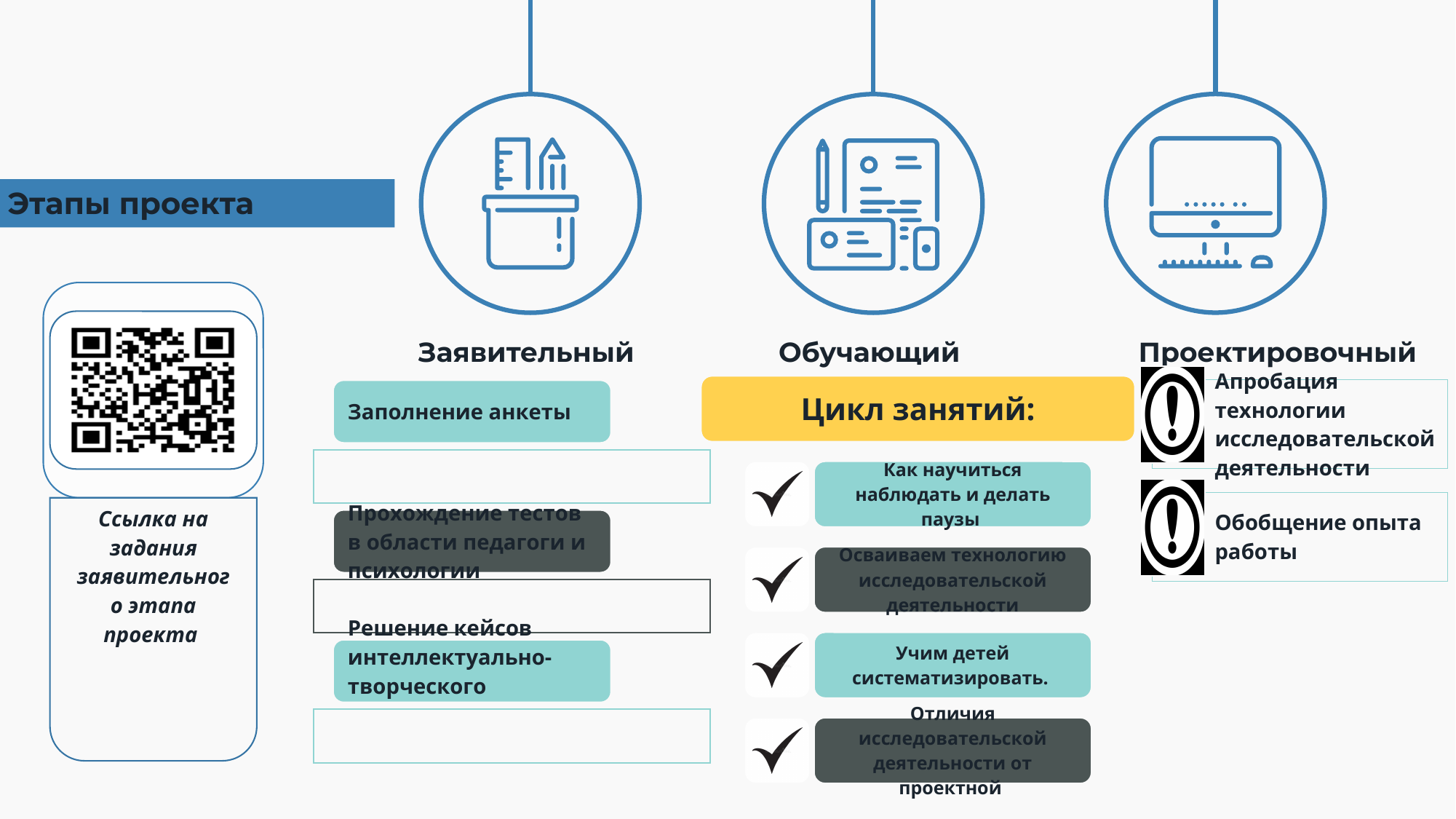

# Этапы проекта

Ссылка на задания заявительного этапа проекта
Заявительный
Обучающий
Проектировочный
Апробация технологии исследовательской деятельности
Обобщение опыта работы
Заполнение анкеты
Прохождение тестов в области педагоги и психологии
Решение кейсов интеллектуально-творческого характера
Цикл занятий:
Как научиться наблюдать и делать паузы
Осваиваем технологию исследовательской деятельности
Учим детей систематизировать.
Отличия исследовательской деятельности от проектной